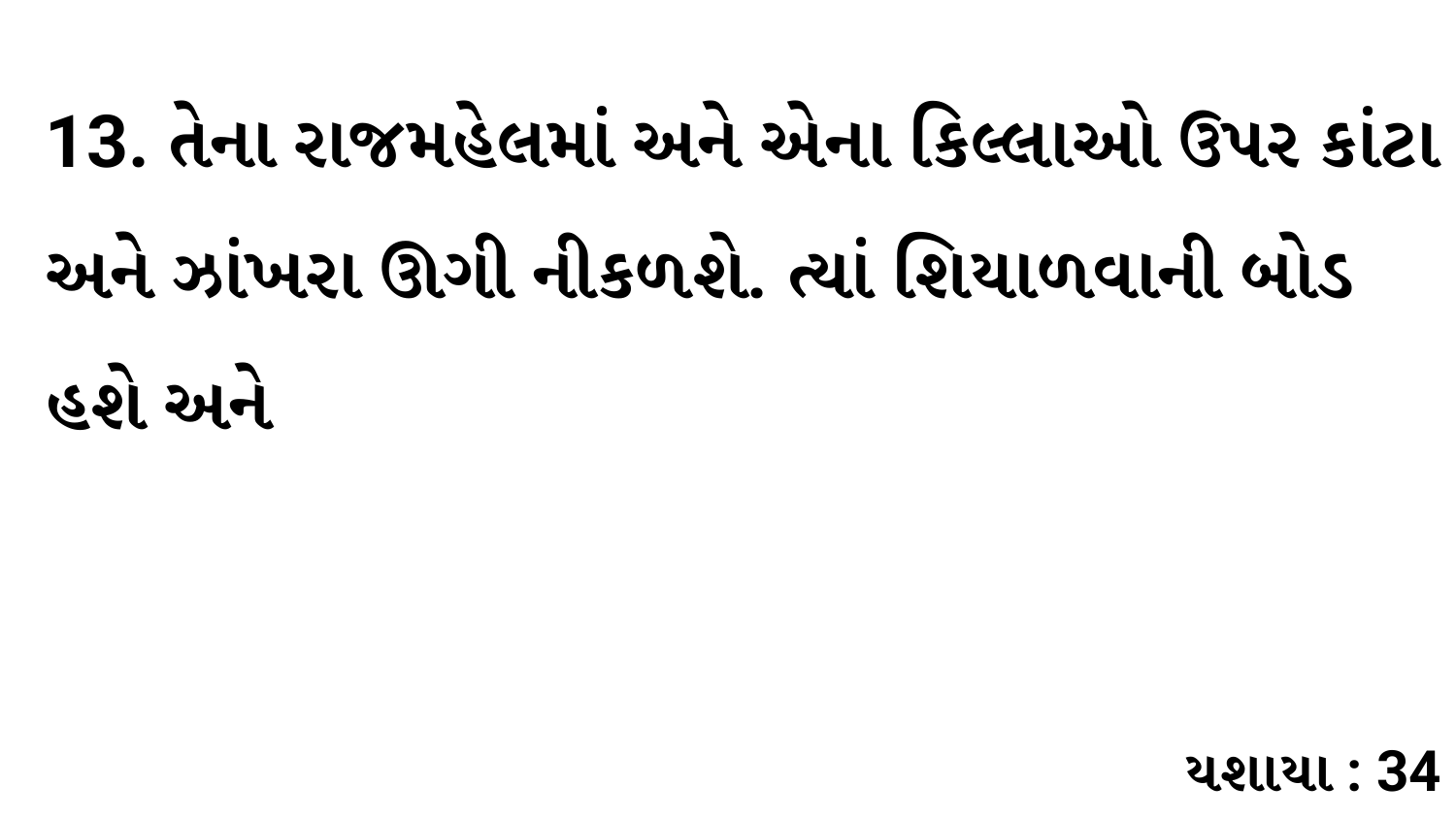

13. તેના રાજમહેલમાં અને એના કિલ્લાઓ ઉપર કાંટા અને ઝાંખરા ઊગી નીકળશે. ત્યાં શિયાળવાની બોડ હશે અને
યશાયા : 34